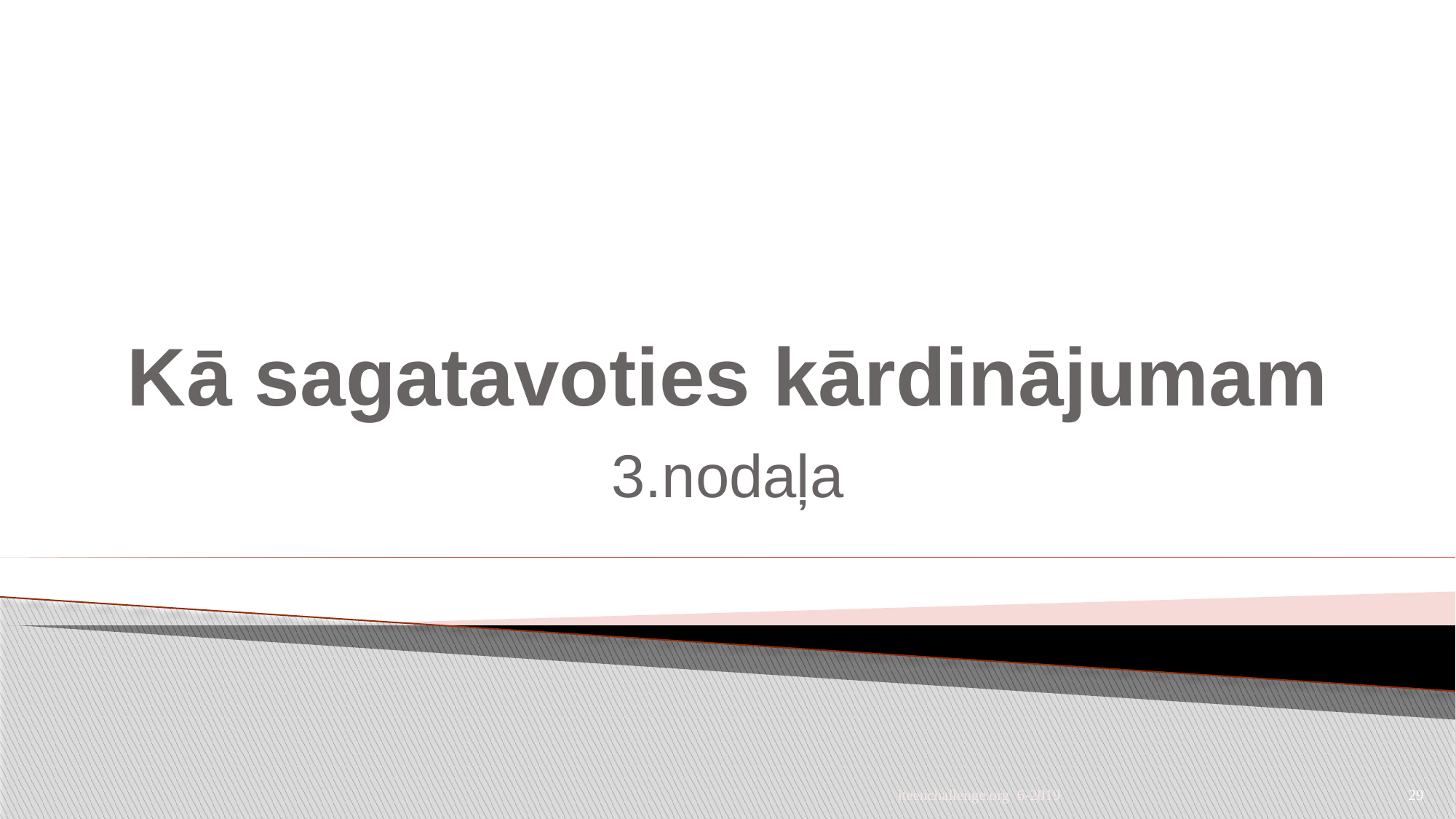

# Kā sagatavoties kārdinājumam
3.nodaļa

iteenchallenge.org  6-2019
29